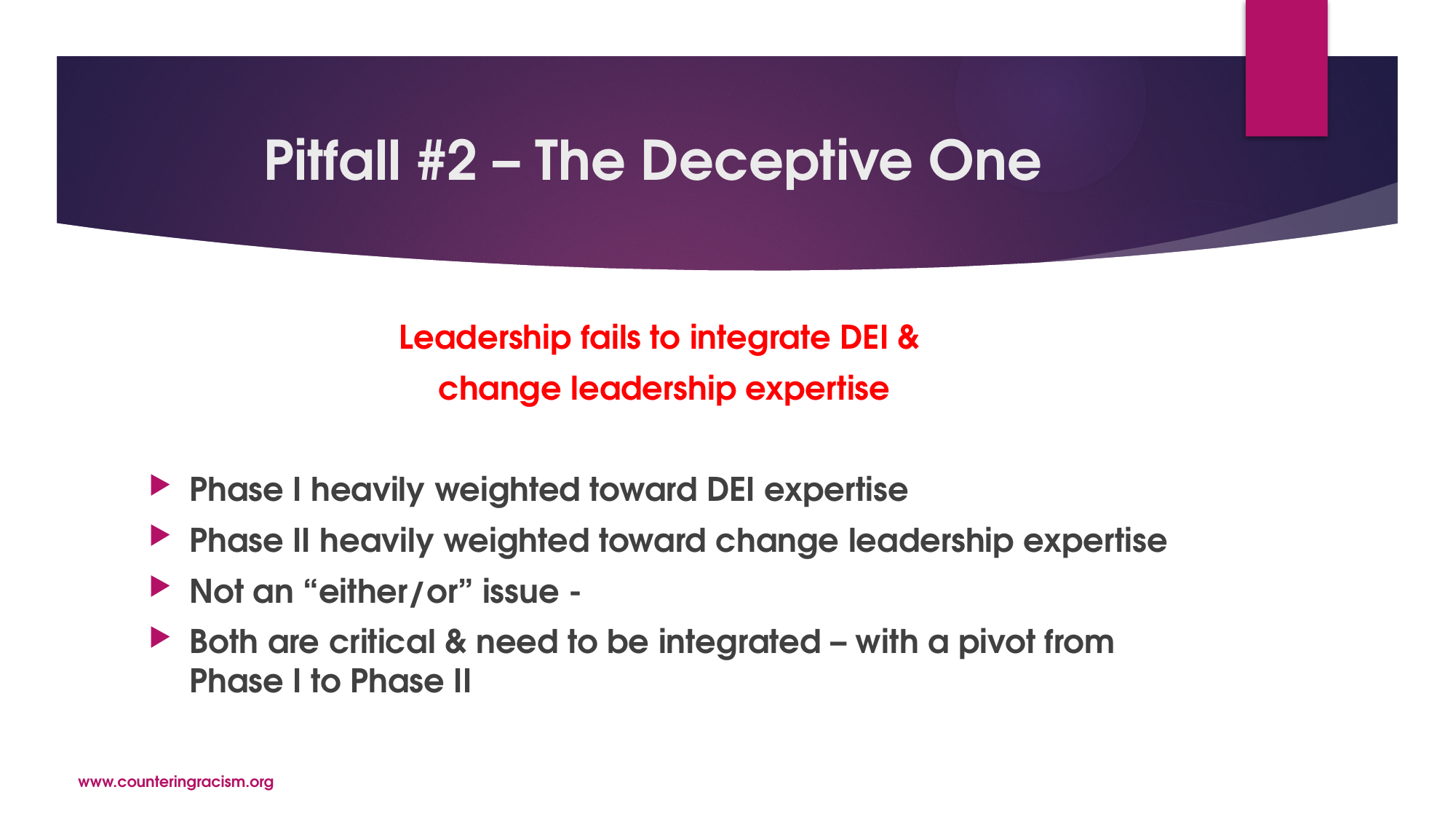

# Pitfall #2 – The Deceptive One
Leadership fails to integrate DEI &
change leadership expertise

Phase I heavily weighted toward DEI expertise
Phase II heavily weighted toward change leadership expertise
Not an “either/or” issue -
Both are critical & need to be integrated – with a pivot from Phase I to Phase II

www.counteringracism.org